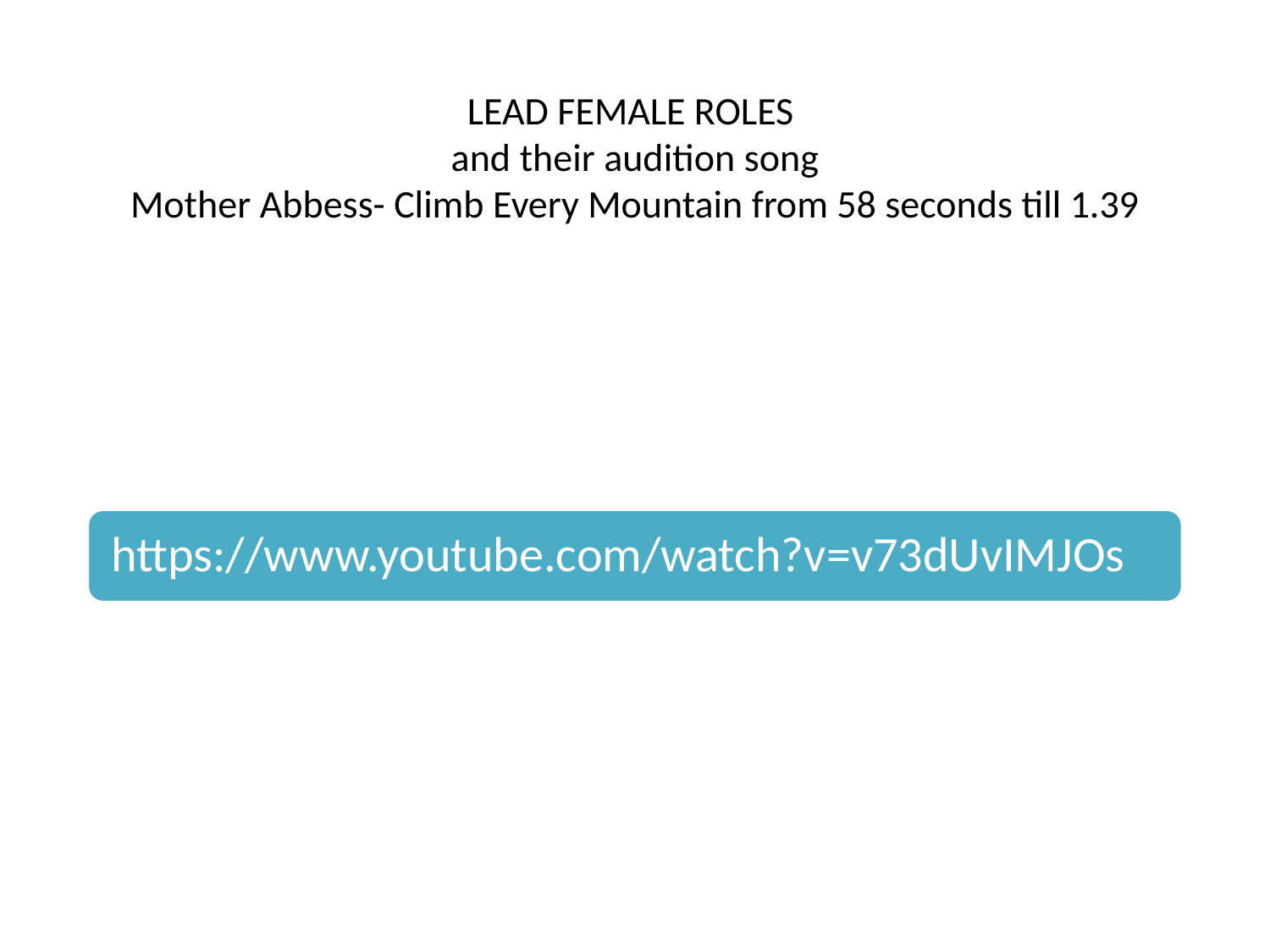

# LEAD FEMALE ROLES and their audition song Mother Abbess- Climb Every Mountain from 58 seconds till 1.39
https://www.youtube.com/watch?v=v73dUvIMJOs